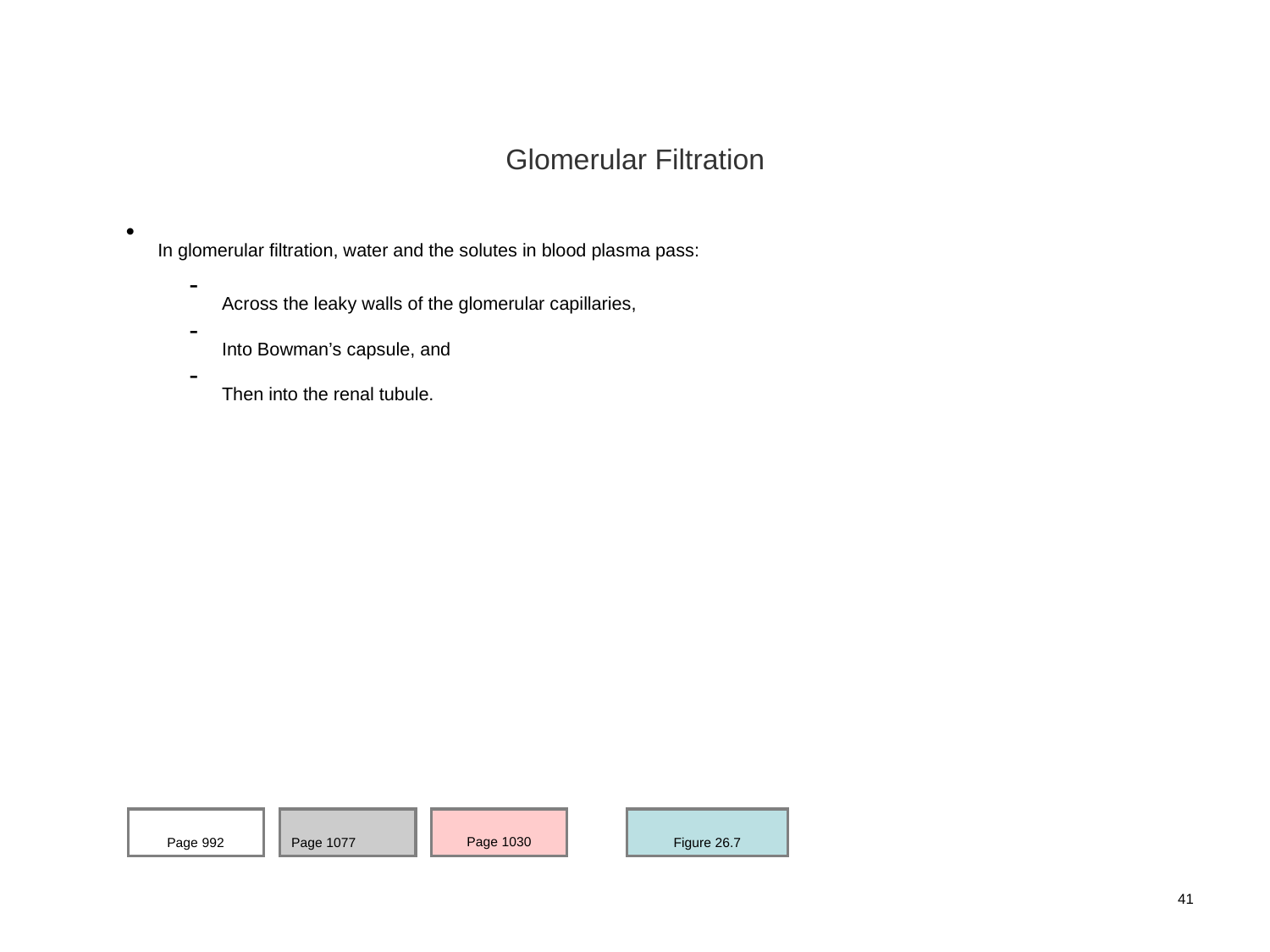

Glomerular Filtration
In glomerular filtration, water and the solutes in blood plasma pass:
Across the leaky walls of the glomerular capillaries,
Into Bowman’s capsule, and
Then into the renal tubule.

Page 992

Page 1077

Page 1030

Figure 26.7
41